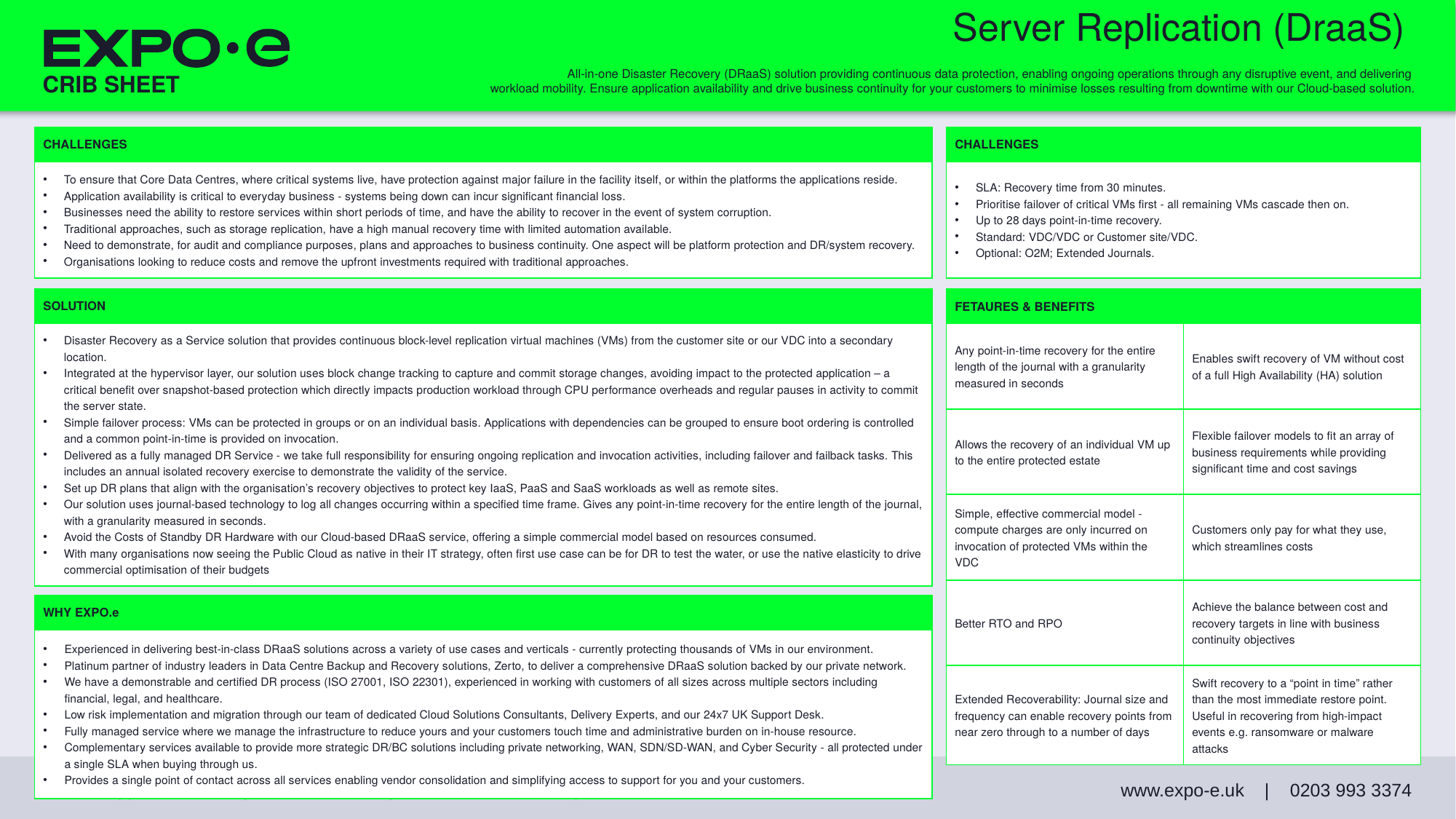

Server Replication (DraaS)
All-in-one Disaster Recovery (DRaaS) solution providing continuous data protection, enabling ongoing operations through any disruptive event, and delivering
workload mobility. Ensure application availability and drive business continuity for your customers to minimise losses resulting from downtime with our Cloud-based solution.
| CHALLENGES |
| --- |
| To ensure that Core Data Centres, where critical systems live, have protection against major failure in the facility itself, or within the platforms the applications reside. Application availability is critical to everyday business - systems being down can incur significant financial loss. Businesses need the ability to restore services within short periods of time, and have the ability to recover in the event of system corruption. Traditional approaches, such as storage replication, have a high manual recovery time with limited automation available. Need to demonstrate, for audit and compliance purposes, plans and approaches to business continuity. One aspect will be platform protection and DR/system recovery. Organisations looking to reduce costs and remove the upfront investments required with traditional approaches. |
|  |
| SOLUTION |
| Disaster Recovery as a Service solution that provides continuous block-level replication virtual machines (VMs) from the customer site or our VDC into a secondary location. Integrated at the hypervisor layer, our solution uses block change tracking to capture and commit storage changes, avoiding impact to the protected application – a critical benefit over snapshot-based protection which directly impacts production workload through CPU performance overheads and regular pauses in activity to commit the server state. Simple failover process: VMs can be protected in groups or on an individual basis. Applications with dependencies can be grouped to ensure boot ordering is controlled and a common point-in-time is provided on invocation. Delivered as a fully managed DR Service - we take full responsibility for ensuring ongoing replication and invocation activities, including failover and failback tasks. This includes an annual isolated recovery exercise to demonstrate the validity of the service. Set up DR plans that align with the organisation’s recovery objectives to protect key IaaS, PaaS and SaaS workloads as well as remote sites. Our solution uses journal-based technology to log all changes occurring within a specified time frame. Gives any point-in-time recovery for the entire length of the journal, with a granularity measured in seconds. Avoid the Costs of Standby DR Hardware with our Cloud-based DRaaS service, offering a simple commercial model based on resources consumed. With many organisations now seeing the Public Cloud as native in their IT strategy, often first use case can be for DR to test the water, or use the native elasticity to drive commercial optimisation of their budgets |
|  |
| WHY EXPO.e |
| Experienced in delivering best-in-class DRaaS solutions across a variety of use cases and verticals - currently protecting thousands of VMs in our environment. Platinum partner of industry leaders in Data Centre Backup and Recovery solutions, Zerto, to deliver a comprehensive DRaaS solution backed by our private network. We have a demonstrable and certified DR process (ISO 27001, ISO 22301), experienced in working with customers of all sizes across multiple sectors including financial, legal, and healthcare. Low risk implementation and migration through our team of dedicated Cloud Solutions Consultants, Delivery Experts, and our 24x7 UK Support Desk. Fully managed service where we manage the infrastructure to reduce yours and your customers touch time and administrative burden on in-house resource. Complementary services available to provide more strategic DR/BC solutions including private networking, WAN, SDN/SD-WAN, and Cyber Security - all protected under a single SLA when buying through us. Provides a single point of contact across all services enabling vendor consolidation and simplifying access to support for you and your customers. |
| CHALLENGES |
| --- |
| SLA: Recovery time from 30 minutes. Prioritise failover of critical VMs first - all remaining VMs cascade then on. Up to 28 days point-in-time recovery. Standard: VDC/VDC or Customer site/VDC. Optional: O2M; Extended Journals. |
| FETAURES & BENEFITS |  |
| --- | --- |
| Any point-in-time recovery for the entire length of the journal with a granularity measured in seconds | Enables swift recovery of VM without cost of a full High Availability (HA) solution |
| Allows the recovery of an individual VM up to the entire protected estate | Flexible failover models to fit an array of business requirements while providing significant time and cost savings |
| Simple, effective commercial model - compute charges are only incurred on invocation of protected VMs within the VDC | Customers only pay for what they use, which streamlines costs |
| Better RTO and RPO | Achieve the balance between cost and recovery targets in line with business continuity objectives |
| Extended Recoverability: Journal size and frequency can enable recovery points from near zero through to a number of days | Swift recovery to a “point in time” rather than the most immediate restore point. Useful in recovering from high-impact events e.g. ransomware or malware attacks |